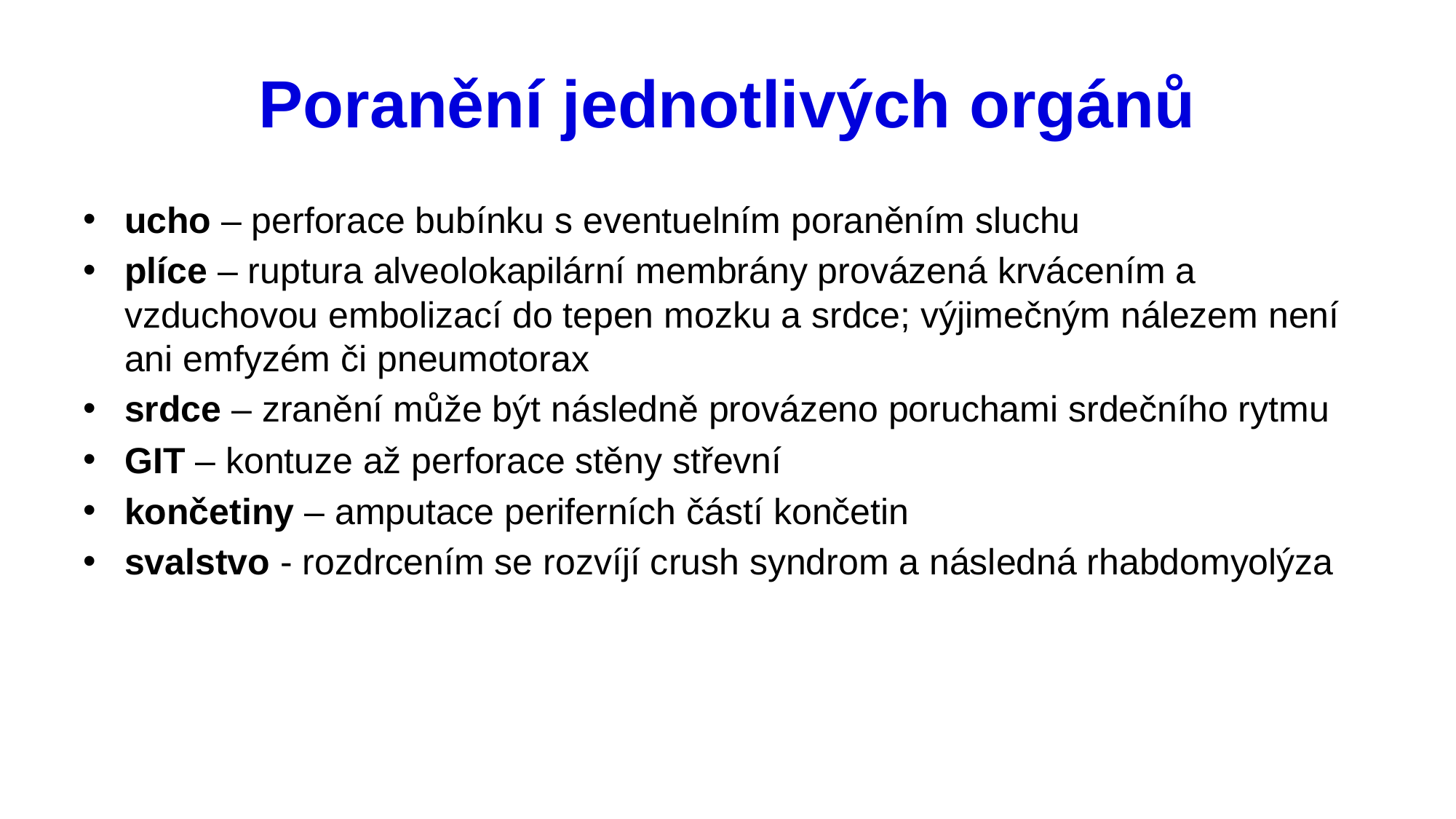

# Poranění jednotlivých orgánů
ucho – perforace bubínku s eventuelním poraněním sluchu
plíce – ruptura alveolokapilární membrány provázená krvácením a vzduchovou embolizací do tepen mozku a srdce; výjimečným nálezem není ani emfyzém či pneumotorax
srdce – zranění může být následně provázeno poruchami srdečního rytmu
GIT – kontuze až perforace stěny střevní
končetiny – amputace periferních částí končetin
svalstvo - rozdrcením se rozvíjí crush syndrom a následná rhabdomyolýza